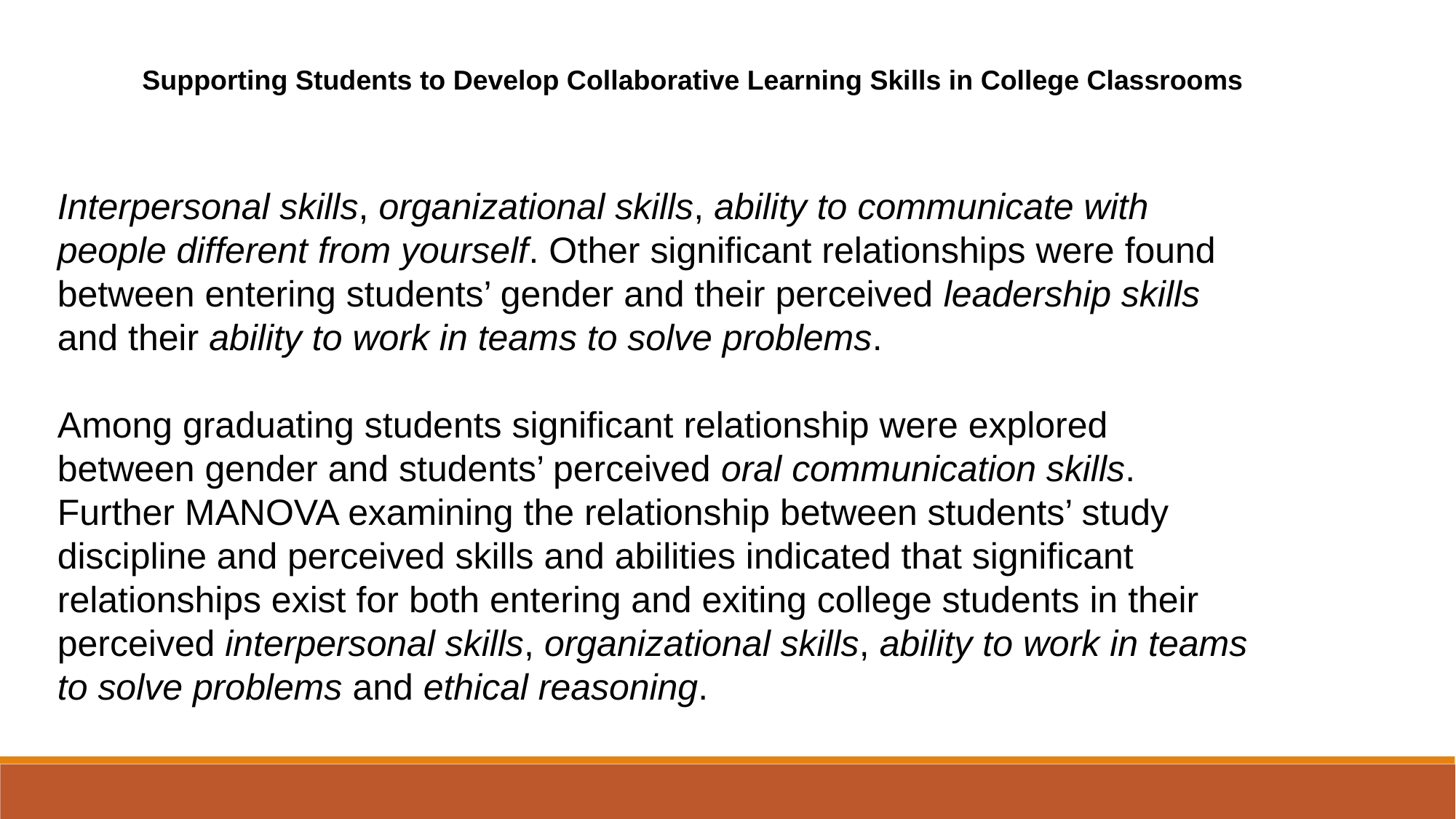

Supporting Students to Develop Collaborative Learning Skills in College Classrooms
Interpersonal skills, organizational skills, ability to communicate with people different from yourself. Other significant relationships were found between entering students’ gender and their perceived leadership skills and their ability to work in teams to solve problems.

Among graduating students significant relationship were explored between gender and students’ perceived oral communication skills. Further MANOVA examining the relationship between students’ study discipline and perceived skills and abilities indicated that significant relationships exist for both entering and exiting college students in their perceived interpersonal skills, organizational skills, ability to work in teams to solve problems and ethical reasoning.